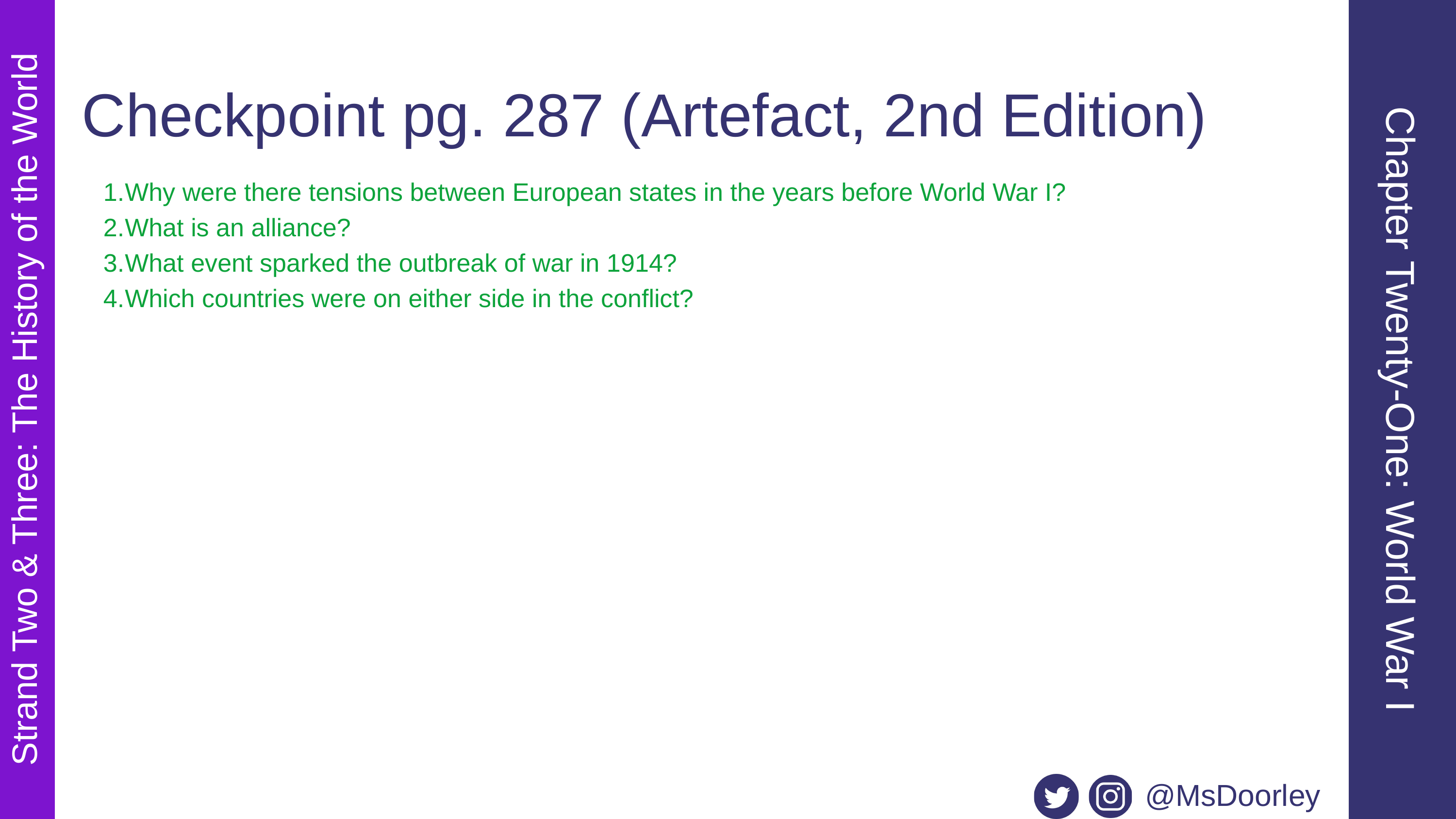

Checkpoint pg. 287 (Artefact, 2nd Edition)
Why were there tensions between European states in the years before World War I?
What is an alliance?
What event sparked the outbreak of war in 1914?
Which countries were on either side in the conflict?
Chapter Twenty-One: World War I
Strand Two & Three: The History of the World

@MsDoorley